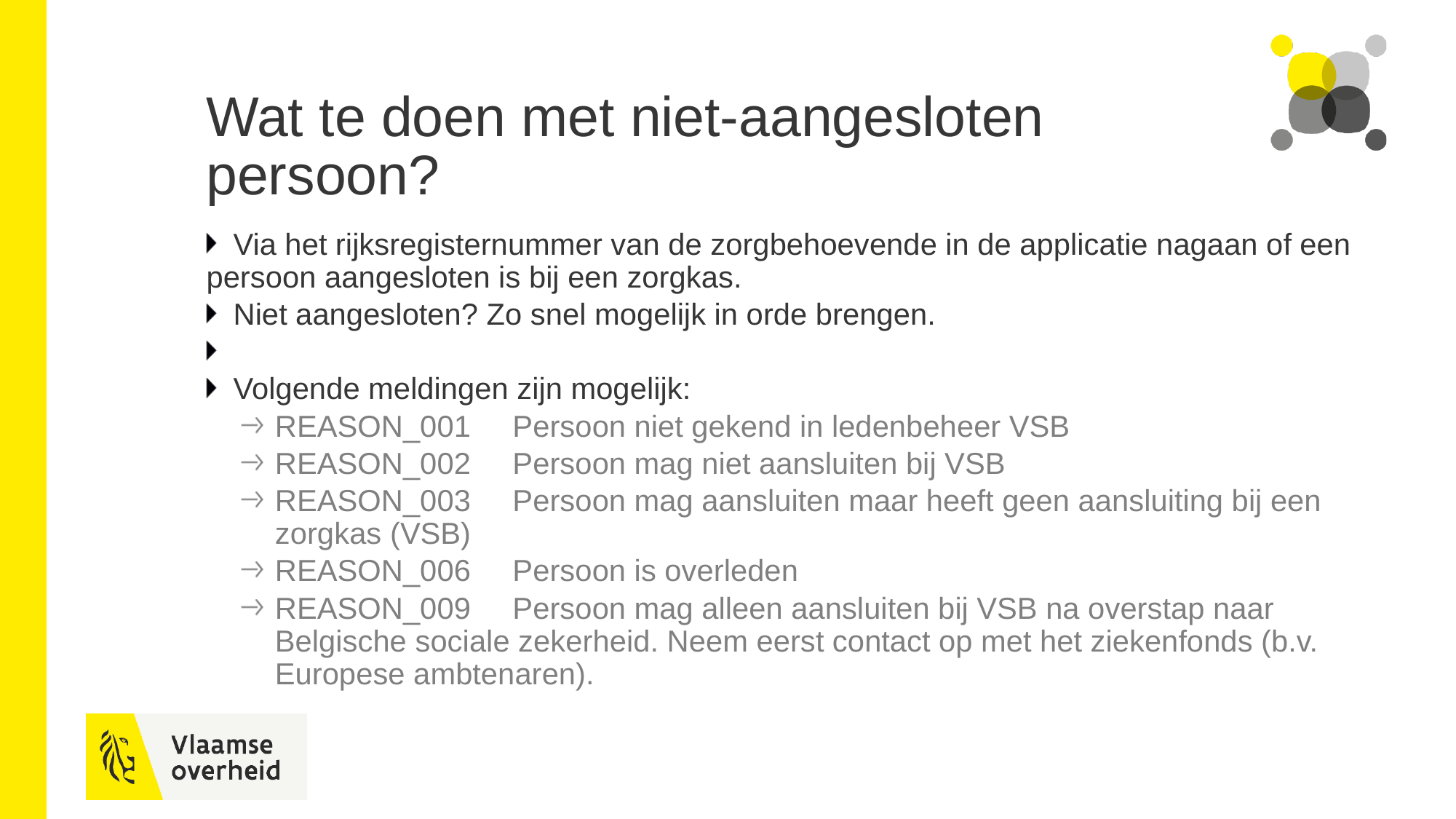

# Wat te doen met niet-aangesloten persoon?
Via het rijksregisternummer van de zorgbehoevende in de applicatie nagaan of een persoon aangesloten is bij een zorgkas.
Niet aangesloten? Zo snel mogelijk in orde brengen.

Volgende meldingen zijn mogelijk:
REASON_001     Persoon niet gekend in ledenbeheer VSB
REASON_002     Persoon mag niet aansluiten bij VSB
REASON_003     Persoon mag aansluiten maar heeft geen aansluiting bij een zorgkas (VSB)
REASON_006     Persoon is overleden
REASON_009     Persoon mag alleen aansluiten bij VSB na overstap naar Belgische sociale zekerheid. Neem eerst contact op met het ziekenfonds (b.v. Europese ambtenaren).